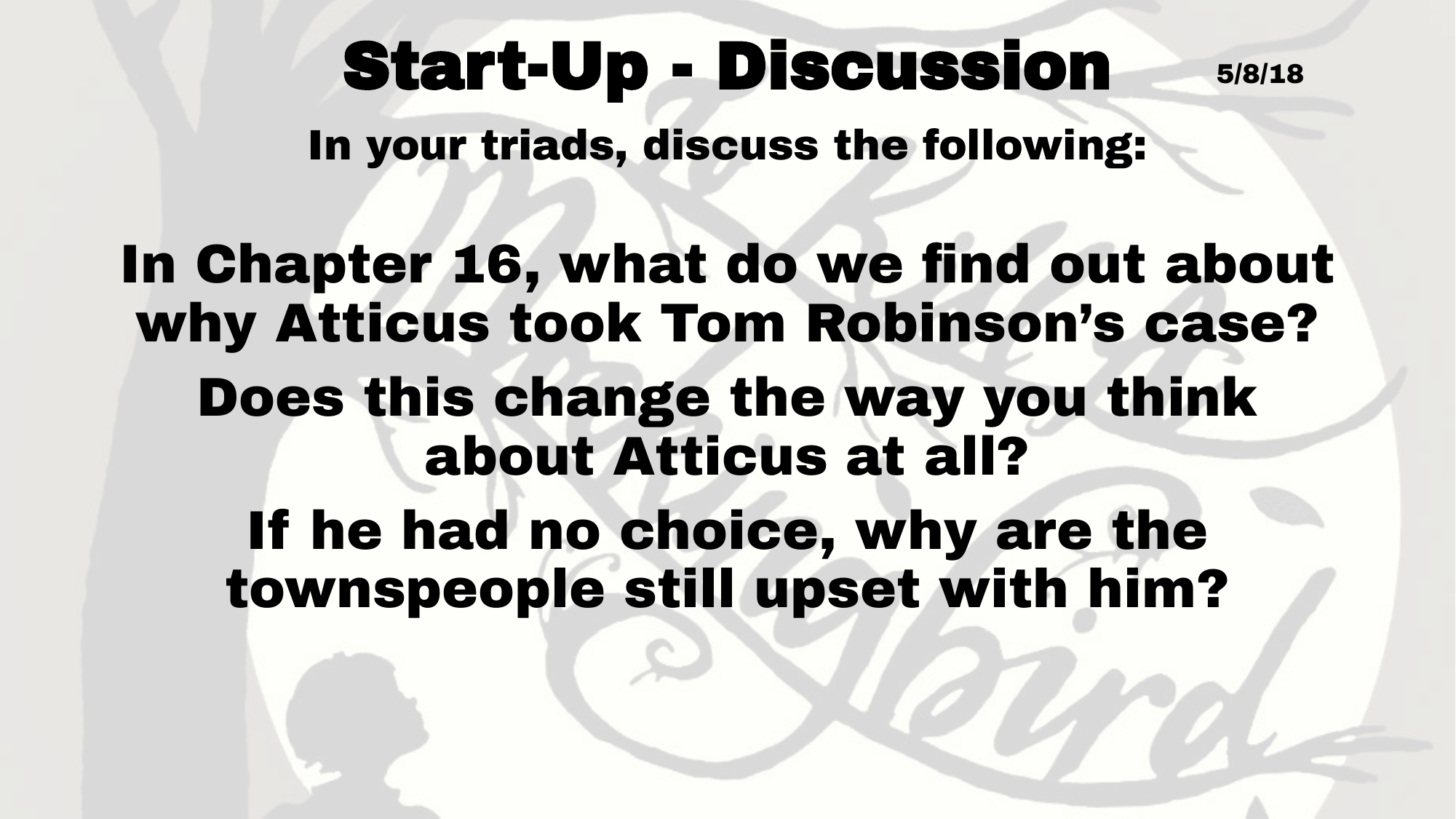

# Start-Up - Discussion
5/8/18
In your triads, discuss the following:

In Chapter 16, what do we find out about why Atticus took Tom Robinson’s case?
Does this change the way you think about Atticus at all?
If he had no choice, why are the townspeople still upset with him?